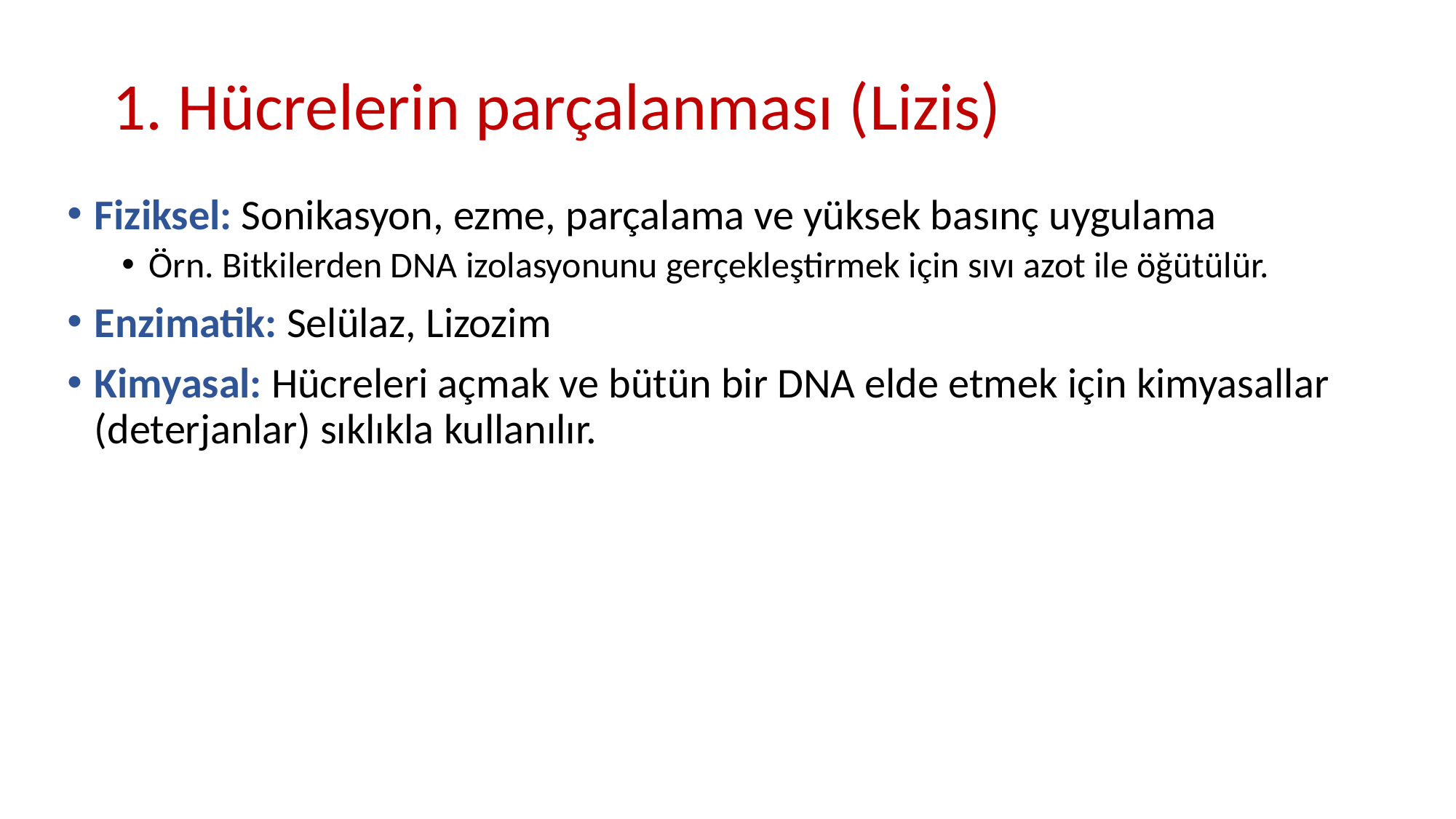

# 1. Hücrelerin parçalanması (Lizis)
Fiziksel: Sonikasyon, ezme, parçalama ve yüksek basınç uygulama
Örn. Bitkilerden DNA izolasyonunu gerçekleştirmek için sıvı azot ile öğütülür.
Enzimatik: Selülaz, Lizozim
Kimyasal: Hücreleri açmak ve bütün bir DNA elde etmek için kimyasallar (deterjanlar) sıklıkla kullanılır.